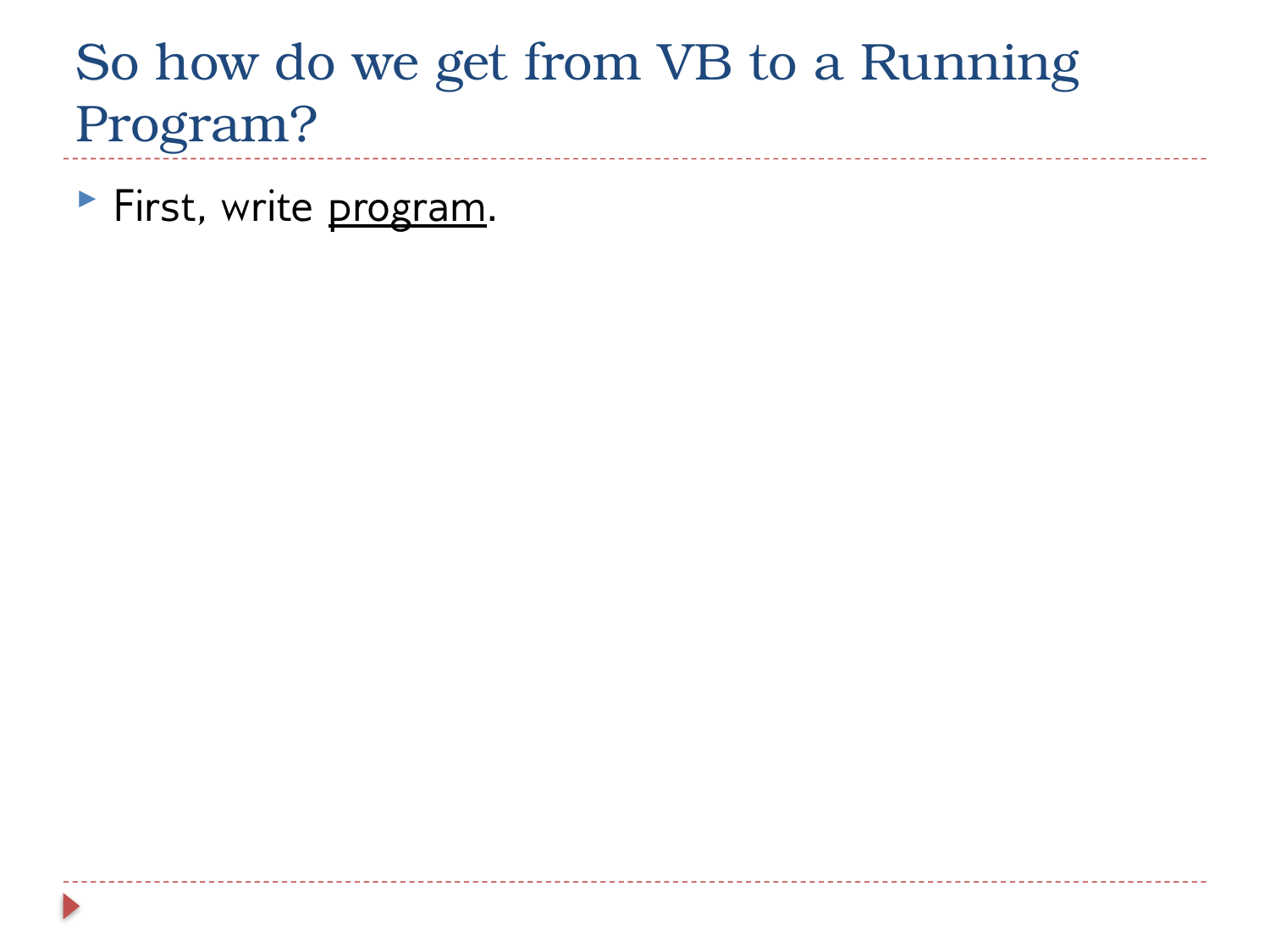

# So how do we get from VB to a Running Program?
First, write program.